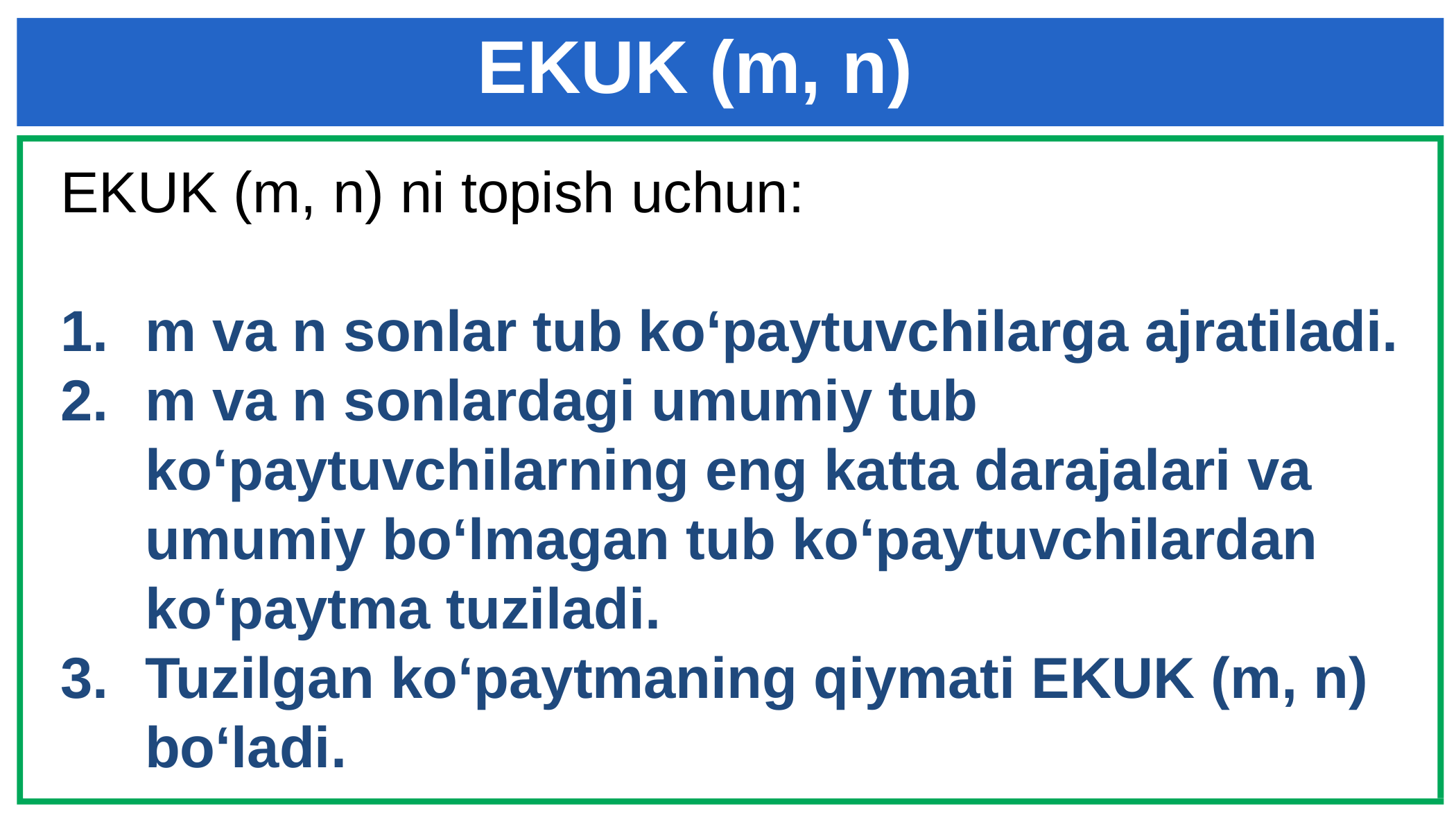

# EKUK (m, n)
EKUK (m, n) ni topish uchun:

m va n sonlar tub ko‘paytuvchilarga ajratiladi.
m va n sonlardagi umumiy tub ko‘paytuvchilarning eng katta darajalari va umumiy bo‘lmagan tub ko‘paytuvchilardan ko‘paytma tuziladi.
Tuzilgan ko‘paytmaning qiymati EKUK (m, n) bo‘ladi.